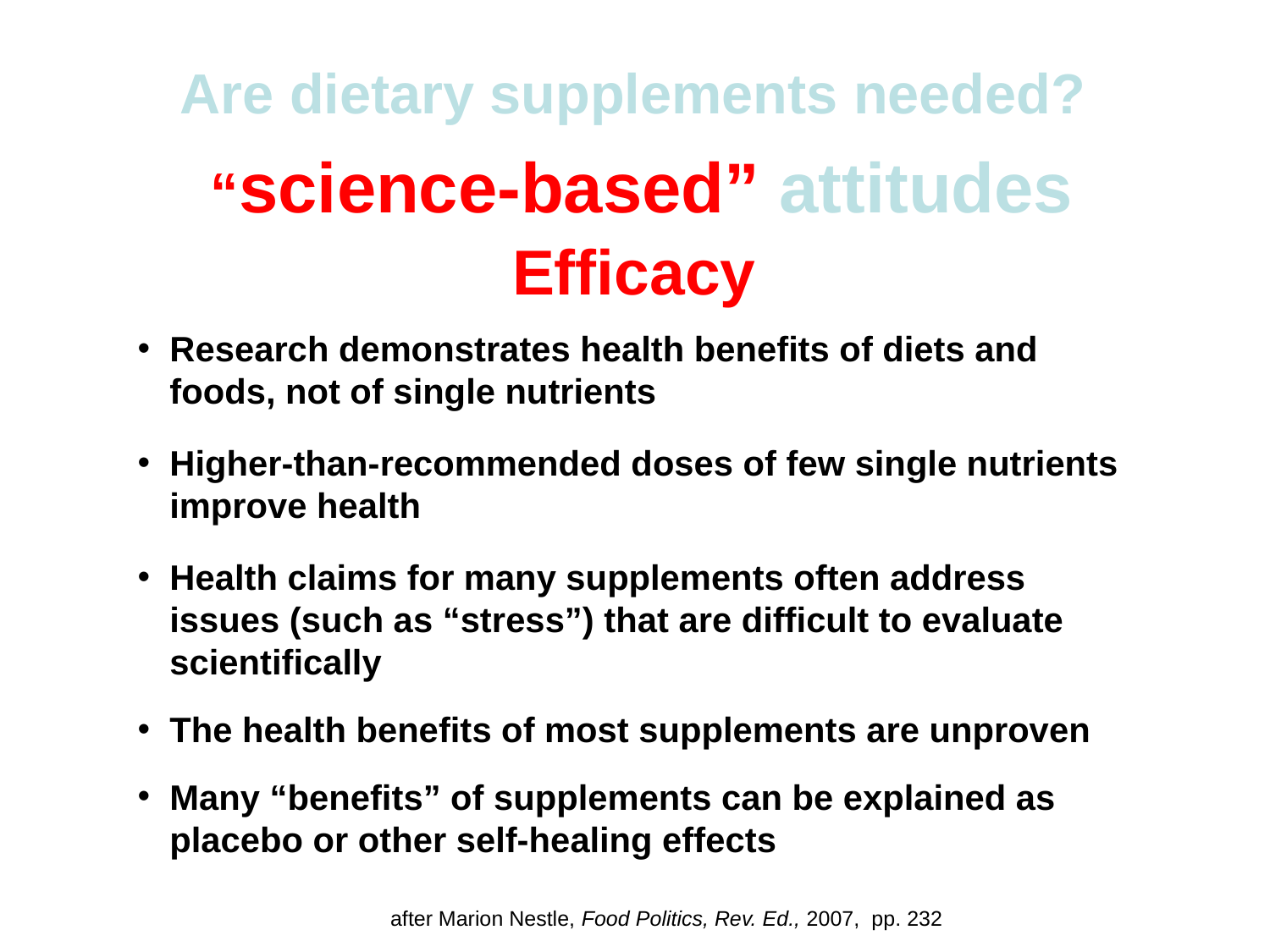

Are dietary supplements needed?
 “science-based” attitudes

Efficacy

Research demonstrates health benefits of diets and foods, not of single nutrients

Higher-than-recommended doses of few single nutrients improve health

Health claims for many supplements often address issues (such as “stress”) that are difficult to evaluate scientifically

The health benefits of most supplements are unproven

Many “benefits” of supplements can be explained as placebo or other self-healing effects
after Marion Nestle, Food Politics, Rev. Ed., 2007,  pp. 232